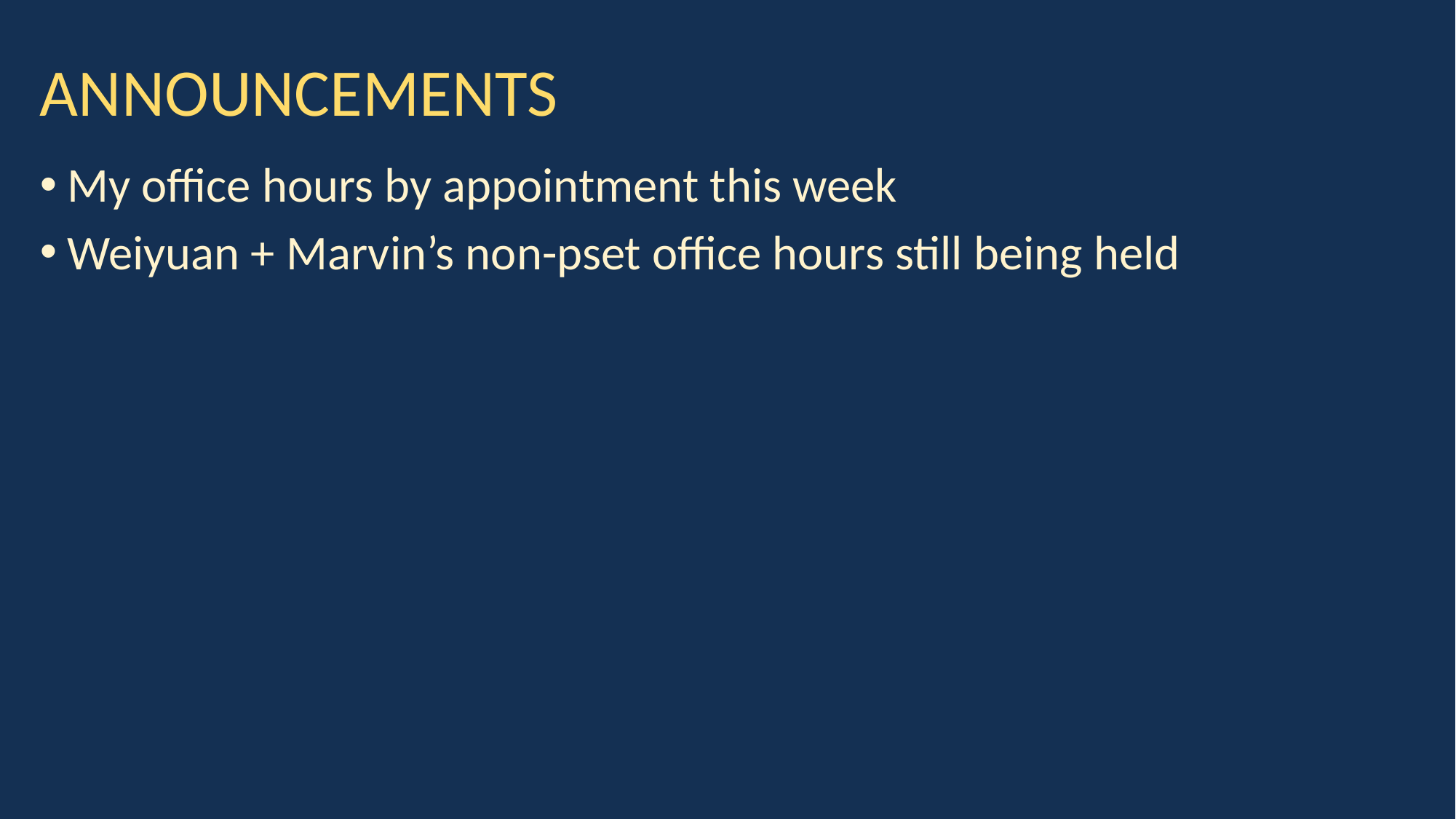

# ANNOUNCEMENTS
My office hours by appointment this week
Weiyuan + Marvin’s non-pset office hours still being held